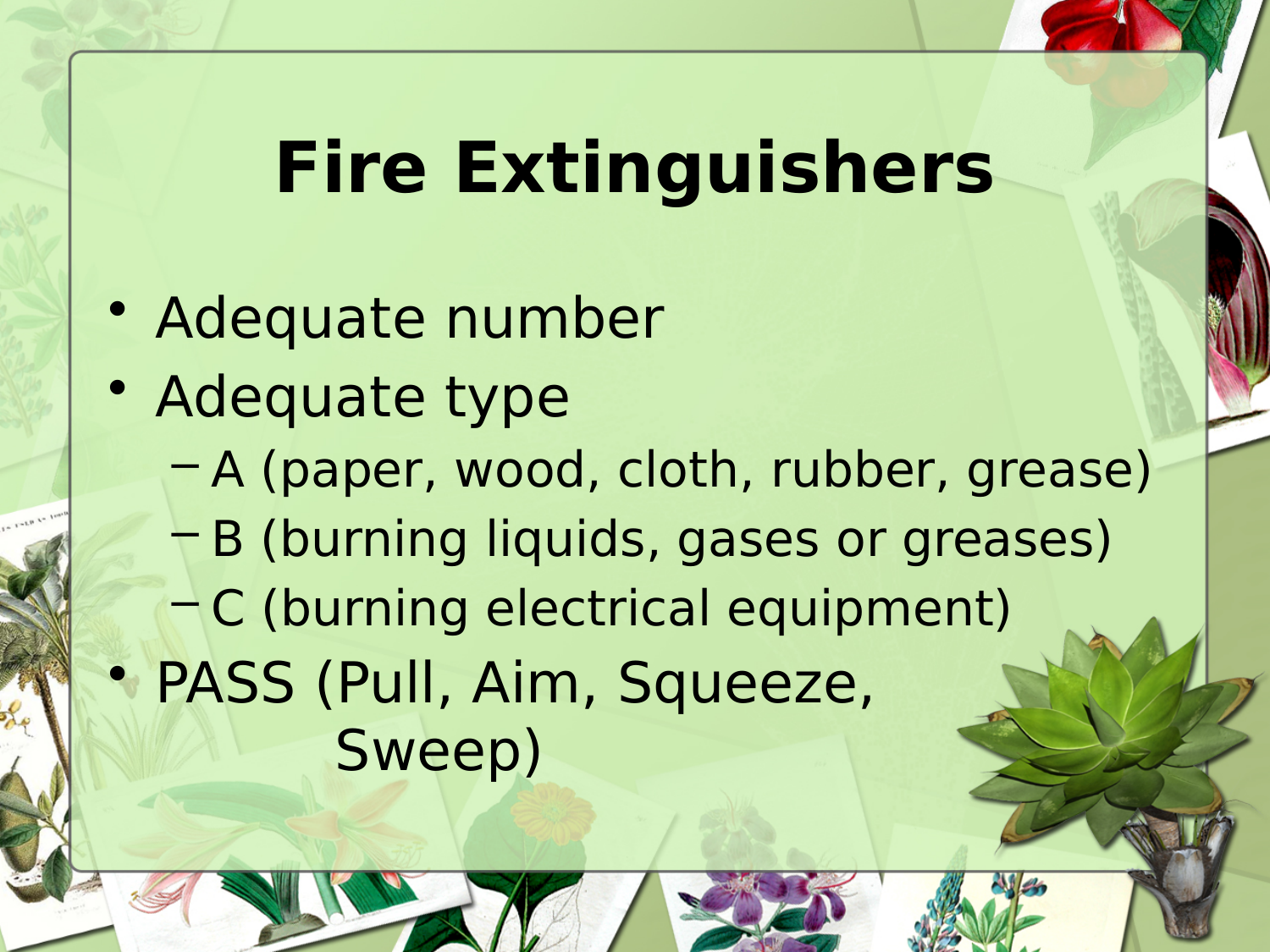

# Fire Extinguishers
Adequate number
Adequate type
A (paper, wood, cloth, rubber, grease)
B (burning liquids, gases or greases)
C (burning electrical equipment)
PASS (Pull, Aim, Squeeze,
          Sweep)